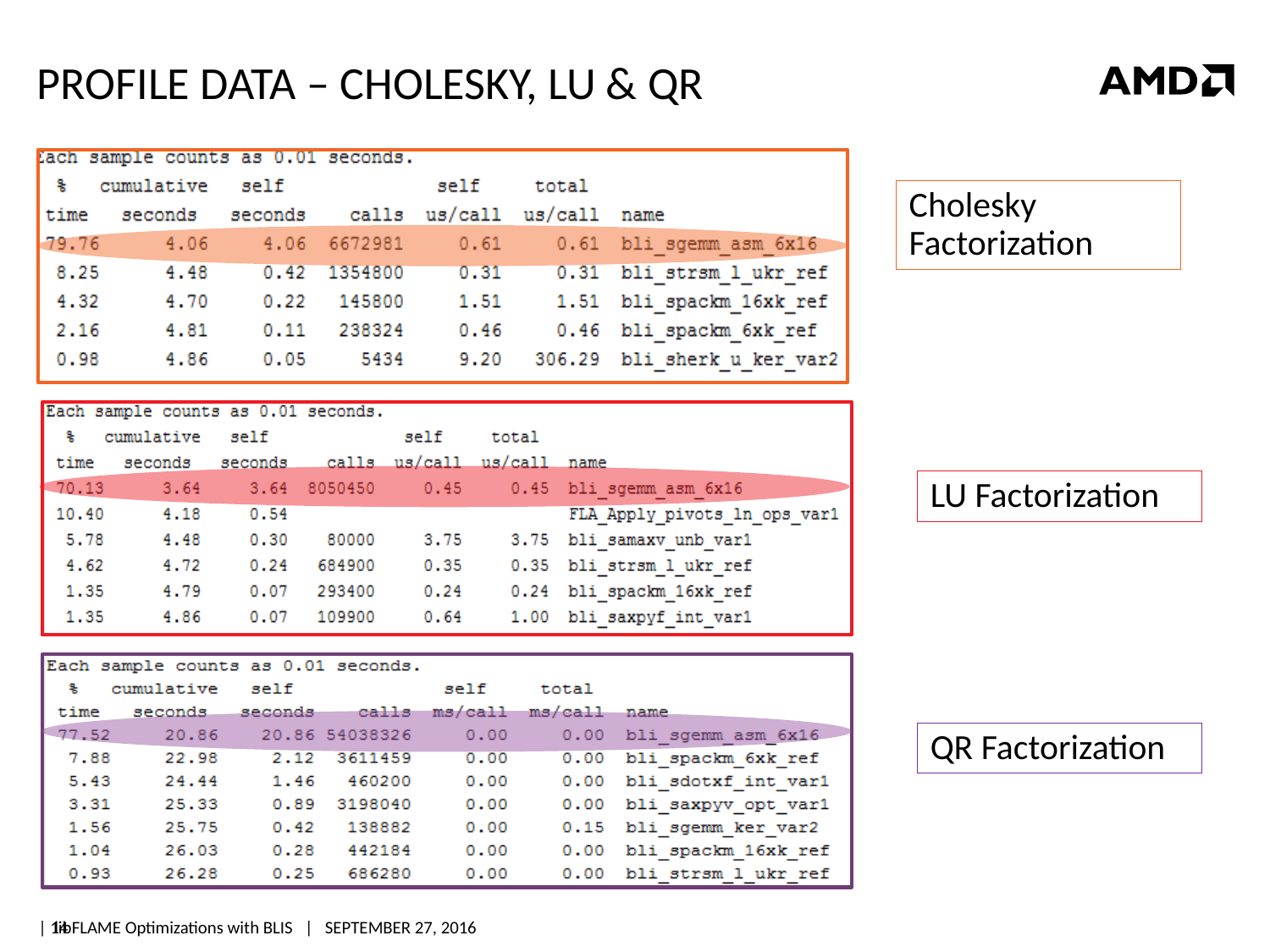

# Profile Data – Cholesky, LU & QR

Cholesky Factorization

LU Factorization

QR Factorization